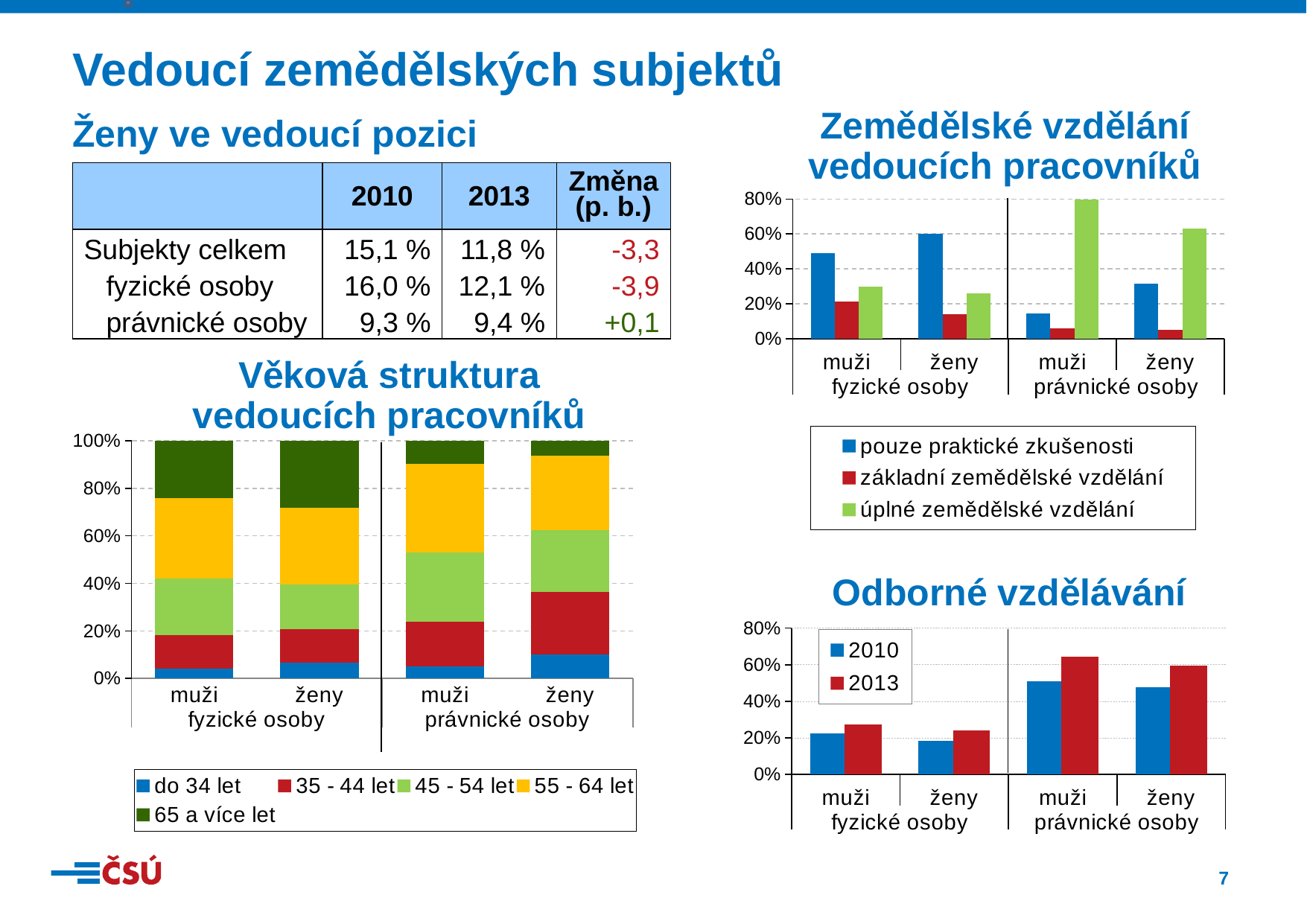

Vedoucí zemědělských subjektů
Zemědělské vzdělání vedoucích pracovníků
Ženy ve vedoucí pozici
0
|  | 2010 | 2013 | Změna (p. b.) |
| --- | --- | --- | --- |
| Subjekty celkem | 15,1 % | 11,8 % | -3,3 |
| fyzické osoby | 16,0 % | 12,1 % | -3,9 |
| právnické osoby | 9,3 % | 9,4 % | +0,1 |

### Chart

| Category | pouze praktické zkušenosti | základní zemědělské vzdělání | úplné zemědělské vzdělání |
|---|---|---|---|
| muži | 0.4919662508711124 | 0.2114215010319782 | 0.296609163396219 |
| ženy | 0.5999973310208405 | 0.14088409359943607 | 0.2588072834546116 |
| muži | 0.14341082988580223 | 0.05910525044537496 | 0.7978434736010691 |
| ženy | 0.3138686131386897 | 0.05109489051094891 | 0.6313868613138687 |
Věková struktura vedoucích pracovníků

### Chart

| Category | do 34 let | 35 - 44 let | 45 - 54 let | 55 - 64 let | 65 a více let |
|---|---|---|---|---|---|
| muži | 850.3888888900001 | 2919.87116176 | 4863.037230819999 | 6913.89317197 | 4966.74626701 |
| ženy | 185.34750876 | 398.0106225200001 | 540.634449 | 911.39533482 | 795.73081746 |
| muži | 134.84897471 | 490.16680833 | 764.93974578 | 984.0390450599999 | 253.20338983 |
| ženy | 28.0 | 72.12594696999996 | 71.0 | 85.62063749999996 | 17.0 |
Odborné vzdělávání

### Chart

| Category | 2010 | 2013 |
|---|---|---|
| muži | 0.22396052710752754 | 0.2737132832373013 |
| ženy | 0.18279569892473121 | 0.23913941601554223 |
| muži | 0.508583690987121 | 0.6446426347126006 |
| ženy | 0.4773519163763068 | 0.5948905109489051 |